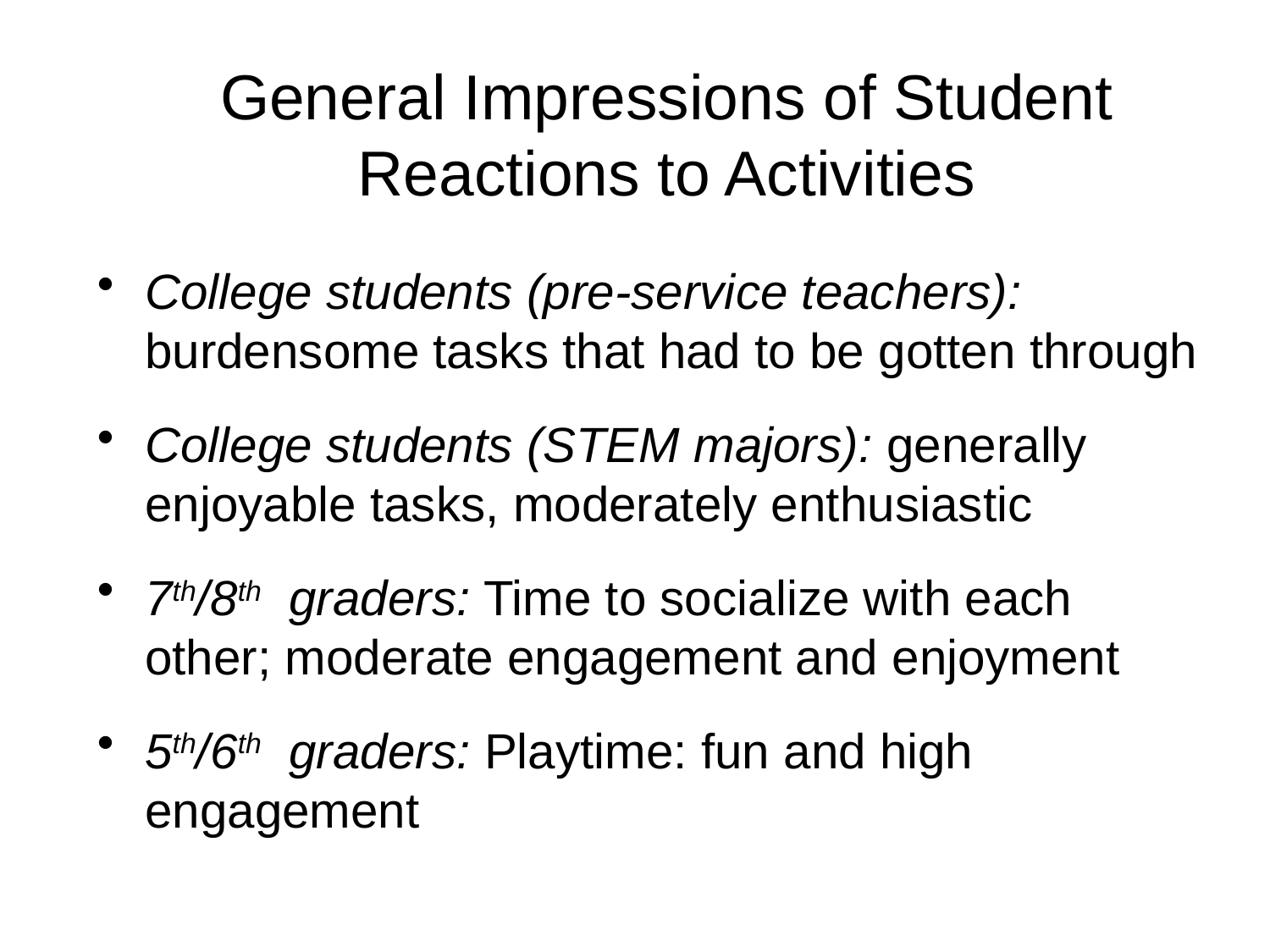

# General Impressions of Student Reactions to Activities
College students (pre-service teachers): burdensome tasks that had to be gotten through
College students (STEM majors): generally enjoyable tasks, moderately enthusiastic
7th/8th  graders: Time to socialize with each other; moderate engagement and enjoyment
5th/6th  graders: Playtime: fun and high engagement